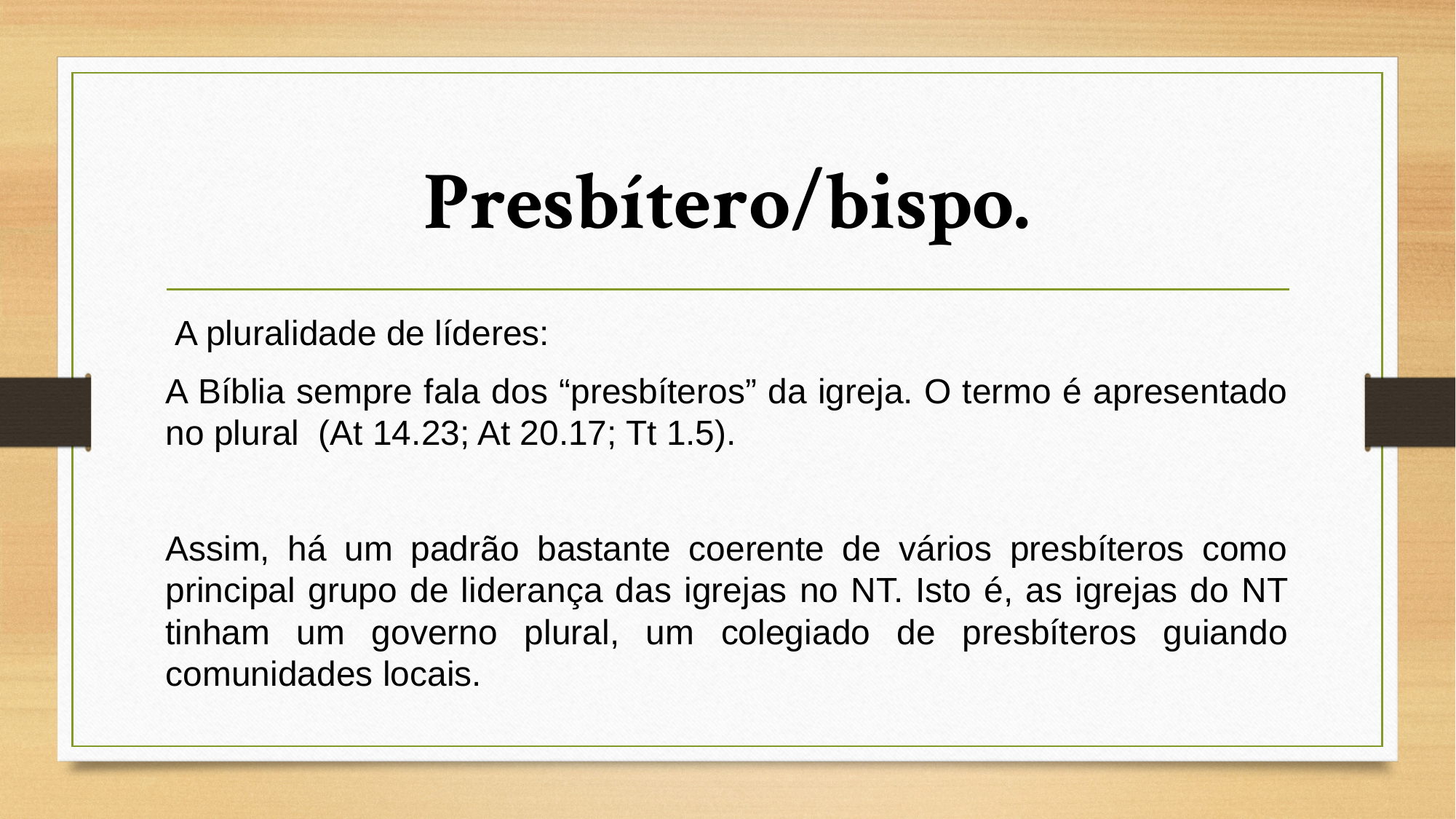

# Presbítero/bispo.
 A pluralidade de líderes:
A Bíblia sempre fala dos “presbíteros” da igreja. O termo é apresentado no plural  (At 14.23; At 20.17; Tt 1.5).

Assim, há um padrão bastante coerente de vários presbíteros como principal grupo de liderança das igrejas no NT. Isto é, as igrejas do NT tinham um governo plural, um colegiado de presbíteros guiando comunidades locais.